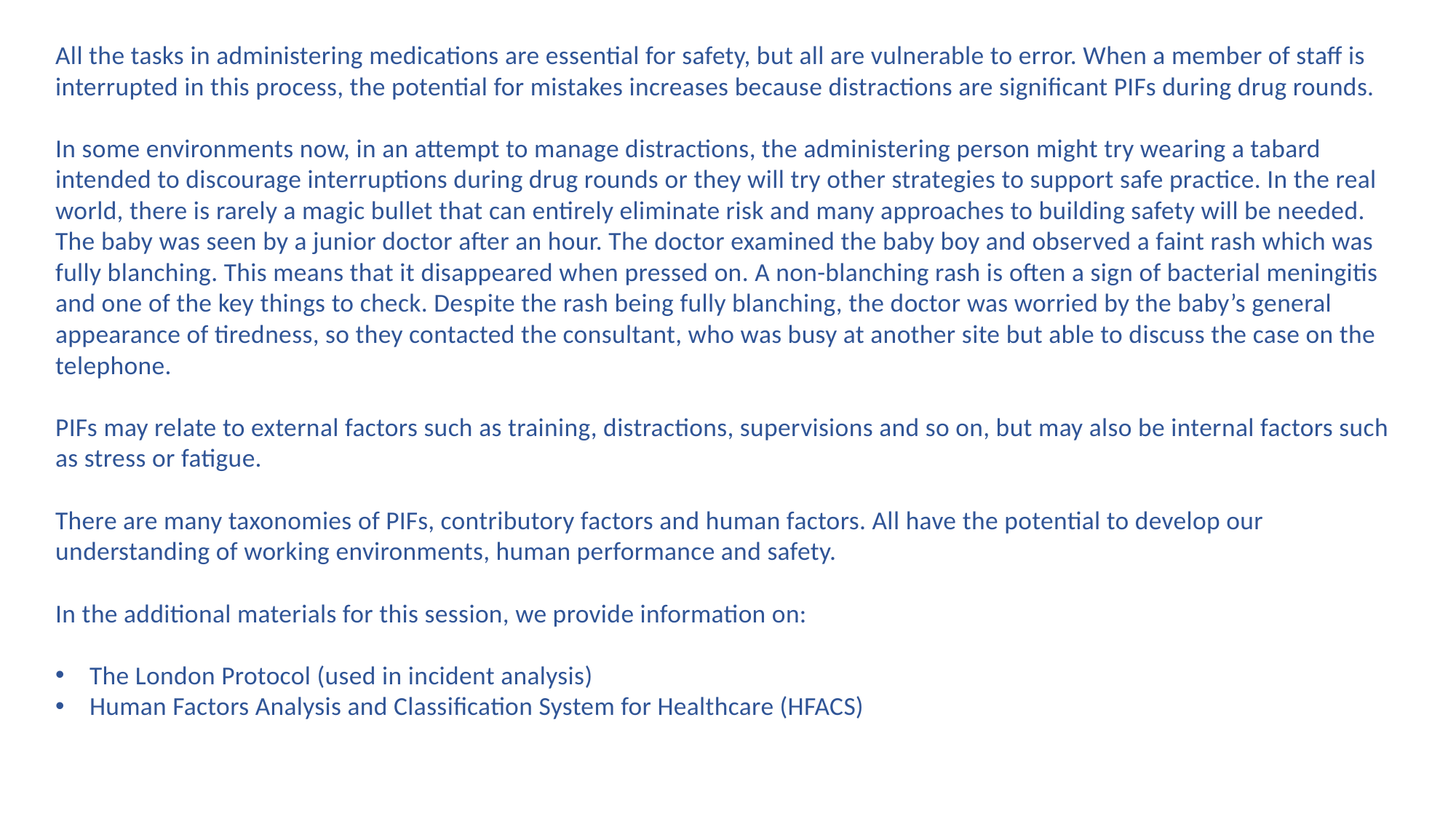

All the tasks in administering medications are essential for safety, but all are vulnerable to error. When a member of staff is interrupted in this process, the potential for mistakes increases because distractions are significant PIFs during drug rounds.

In some environments now, in an attempt to manage distractions, the administering person might try wearing a tabard intended to discourage interruptions during drug rounds or they will try other strategies to support safe practice. In the real world, there is rarely a magic bullet that can entirely eliminate risk and many approaches to building safety will be needed.
The baby was seen by a junior doctor after an hour. The doctor examined the baby boy and observed a faint rash which was fully blanching. This means that it disappeared when pressed on. A non-blanching rash is often a sign of bacterial meningitis and one of the key things to check. Despite the rash being fully blanching, the doctor was worried by the baby’s general appearance of tiredness, so they contacted the consultant, who was busy at another site but able to discuss the case on the telephone.

PIFs may relate to external factors such as training, distractions, supervisions and so on, but may also be internal factors such as stress or fatigue.

There are many taxonomies of PIFs, contributory factors and human factors. All have the potential to develop our understanding of working environments, human performance and safety.

In the additional materials for this session, we provide information on:

The London Protocol (used in incident analysis)
Human Factors Analysis and Classification System for Healthcare (HFACS)